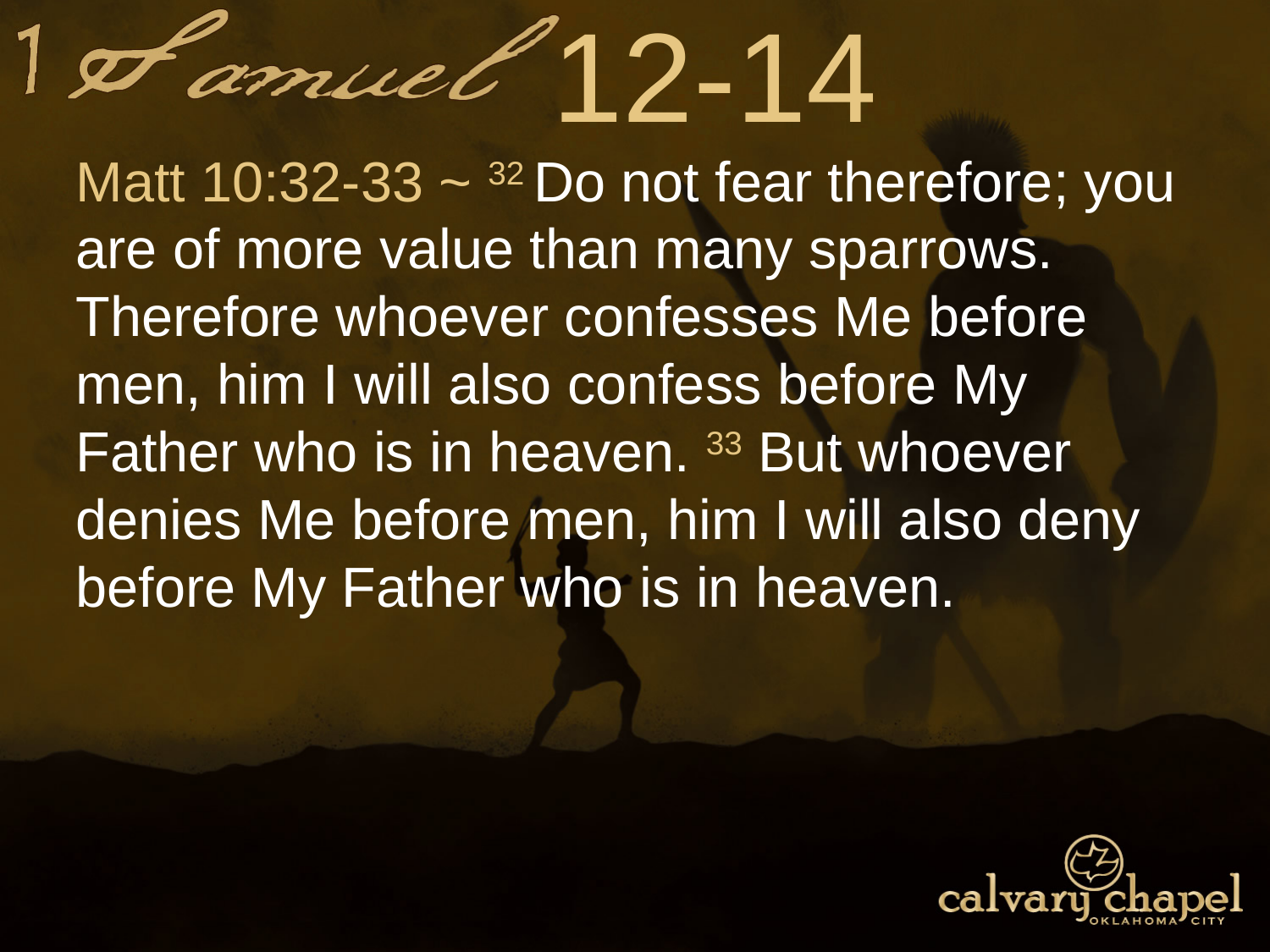

12-14
Matt 10:32-33 ~ 32 Do not fear therefore; you are of more value than many sparrows. Therefore whoever confesses Me before men, him I will also confess before My Father who is in heaven. 33 But whoever denies Me before men, him I will also deny before My Father who is in heaven.